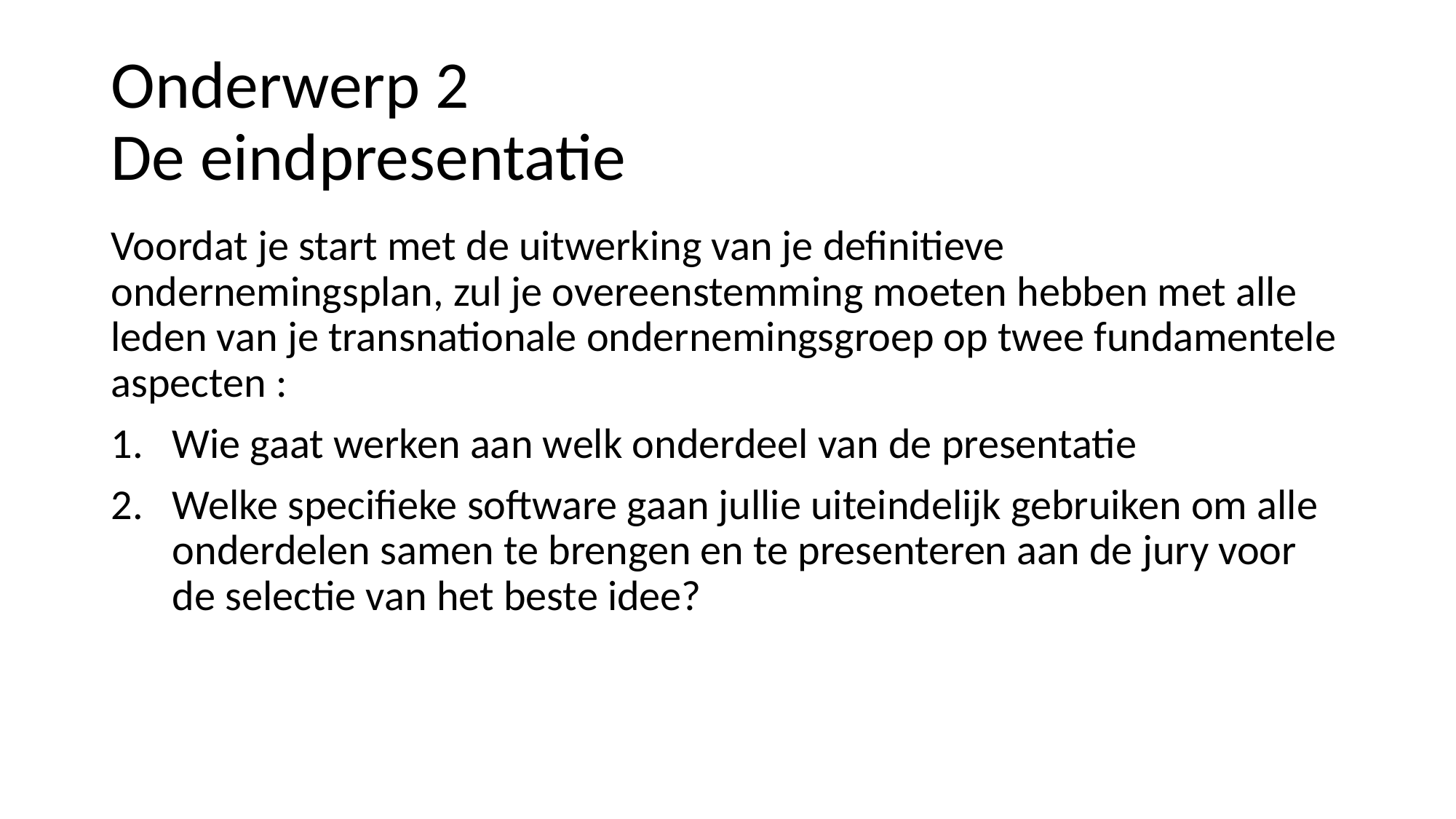

# Onderwerp 2 De eindpresentatie
Voordat je start met de uitwerking van je definitieve ondernemingsplan, zul je overeenstemming moeten hebben met alle leden van je transnationale ondernemingsgroep op twee fundamentele aspecten :
Wie gaat werken aan welk onderdeel van de presentatie
Welke specifieke software gaan jullie uiteindelijk gebruiken om alle onderdelen samen te brengen en te presenteren aan de jury voor de selectie van het beste idee?